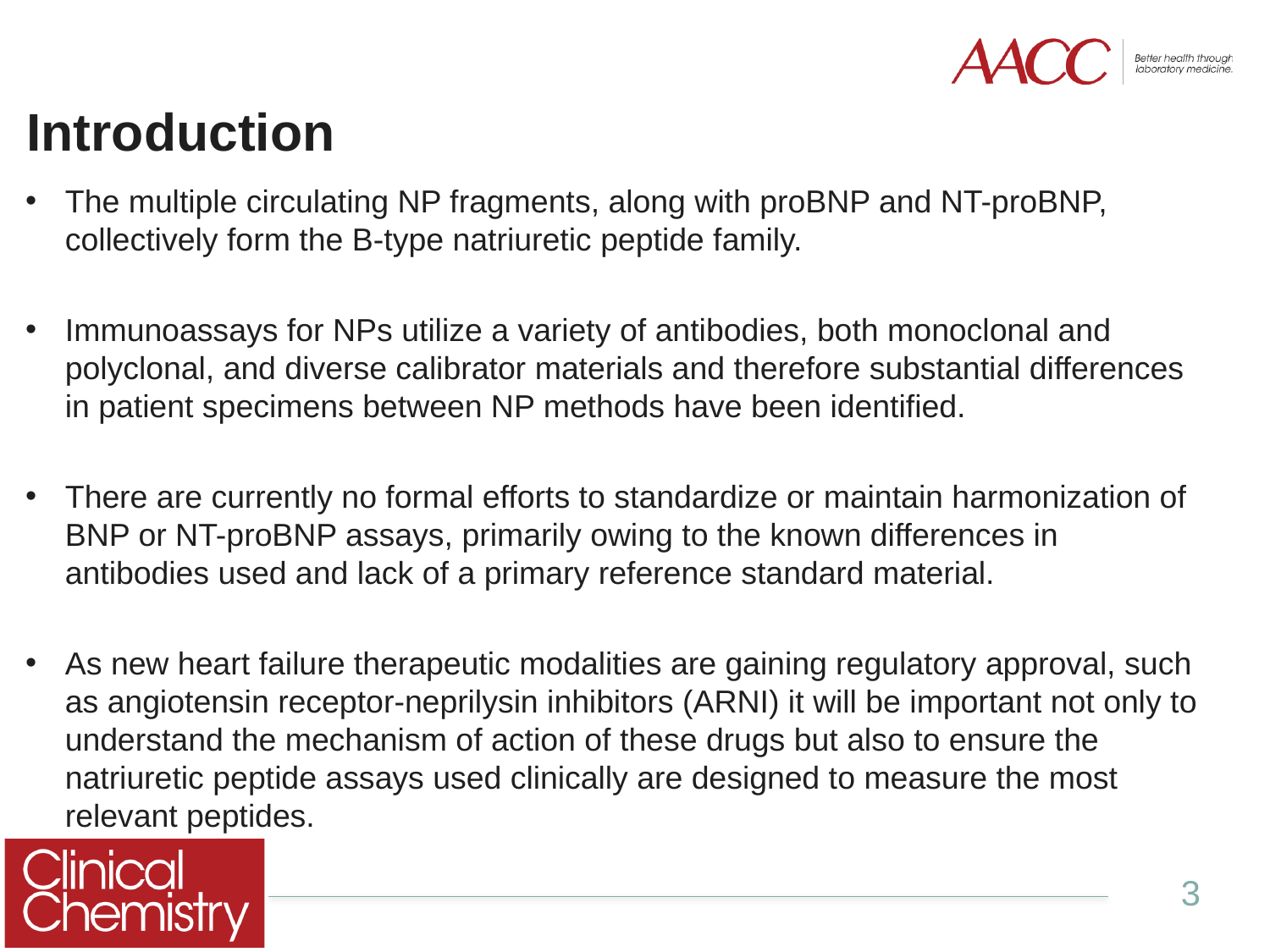

# Introduction
The multiple circulating NP fragments, along with proBNP and NT-proBNP, collectively form the B-type natriuretic peptide family.

Immunoassays for NPs utilize a variety of antibodies, both monoclonal and polyclonal, and diverse calibrator materials and therefore substantial differences in patient specimens between NP methods have been identified.

There are currently no formal efforts to standardize or maintain harmonization of BNP or NT-proBNP assays, primarily owing to the known differences in antibodies used and lack of a primary reference standard material.

As new heart failure therapeutic modalities are gaining regulatory approval, such as angiotensin receptor-neprilysin inhibitors (ARNI) it will be important not only to understand the mechanism of action of these drugs but also to ensure the natriuretic peptide assays used clinically are designed to measure the most relevant peptides.
3